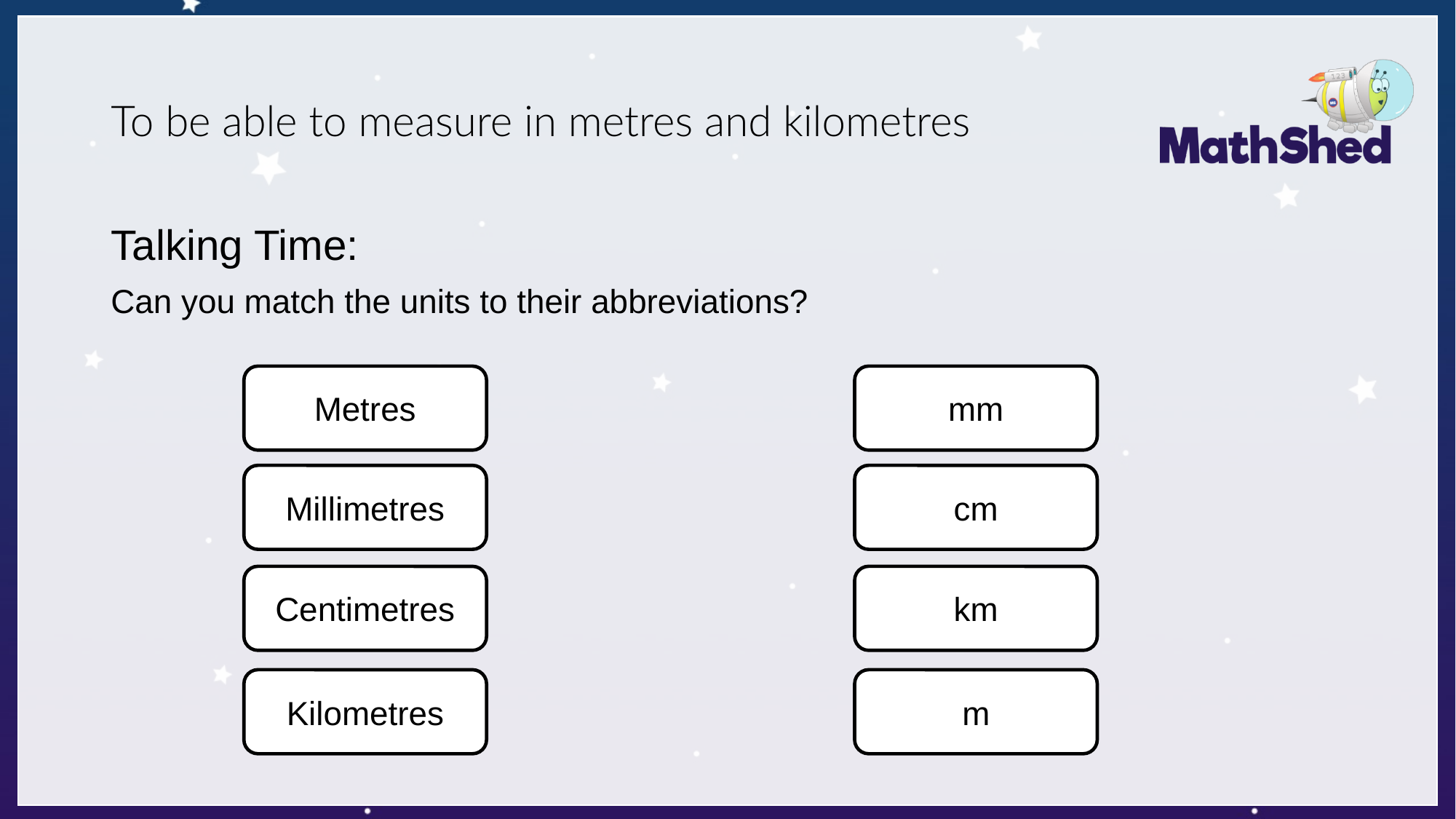

# To be able to measure in metres and kilometres
Talking Time:
Can you match the units to their abbreviations?

Metres
mm
Millimetres
cm
Centimetres
km
Kilometres
m